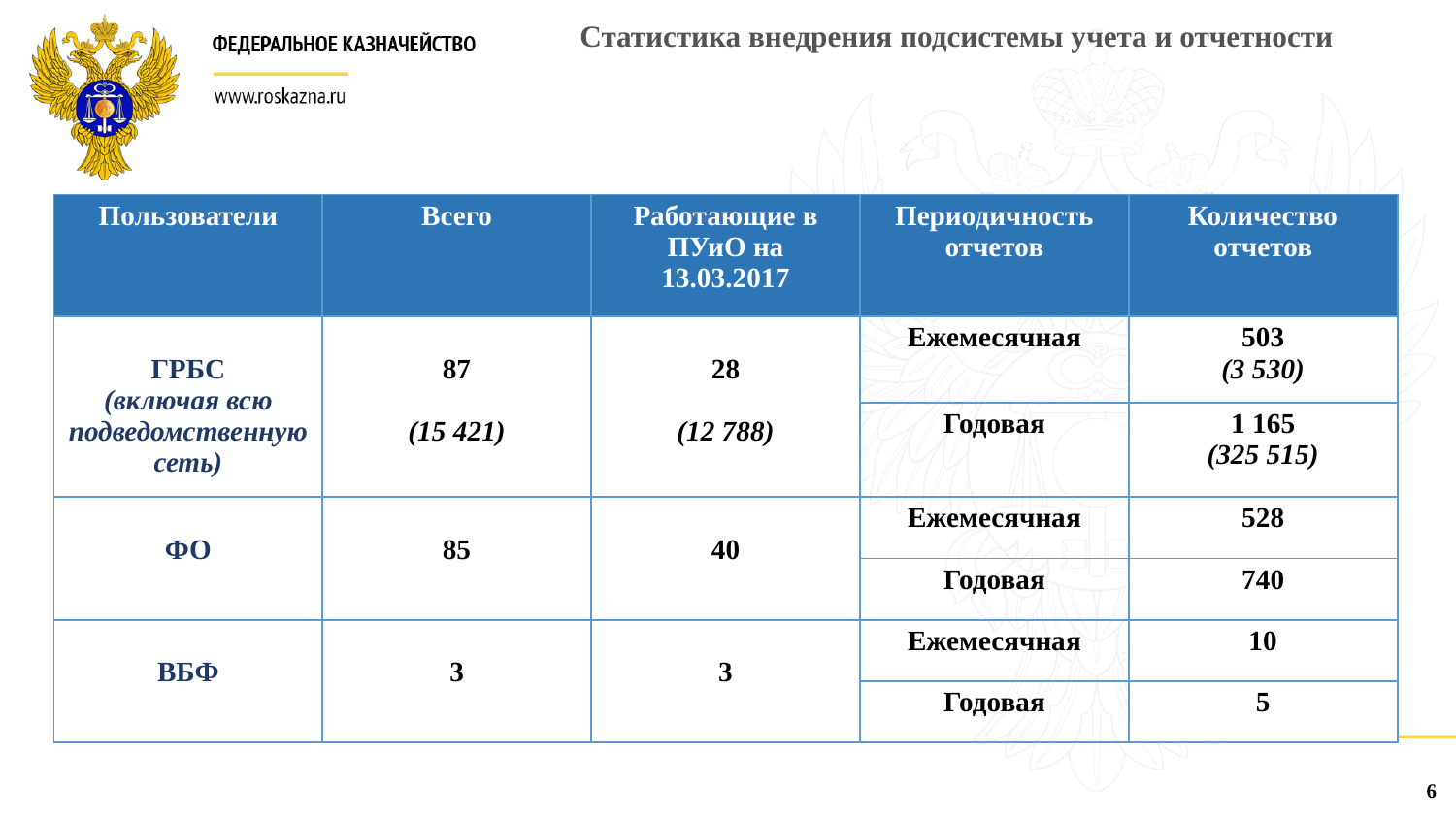

Статистика внедрения подсистемы учета и отчетности
| Пользователи | Всего | Работающие в ПУиО на 13.03.2017 | Периодичность отчетов | Количество отчетов |
| --- | --- | --- | --- | --- |
| ГРБС (включая всю подведомственную сеть) | 87 (15 421) | 28 (12 788) | Ежемесячная | 503 (3 530) |
|  |  |  | Годовая | 1 165 (325 515) |
| ФО | 85 | 40 | Ежемесячная | 528 |
|  |  |  | Годовая | 740 |
| ВБФ | 3 | 3 | Ежемесячная | 10 |
|  |  |  | Годовая | 5 |
6